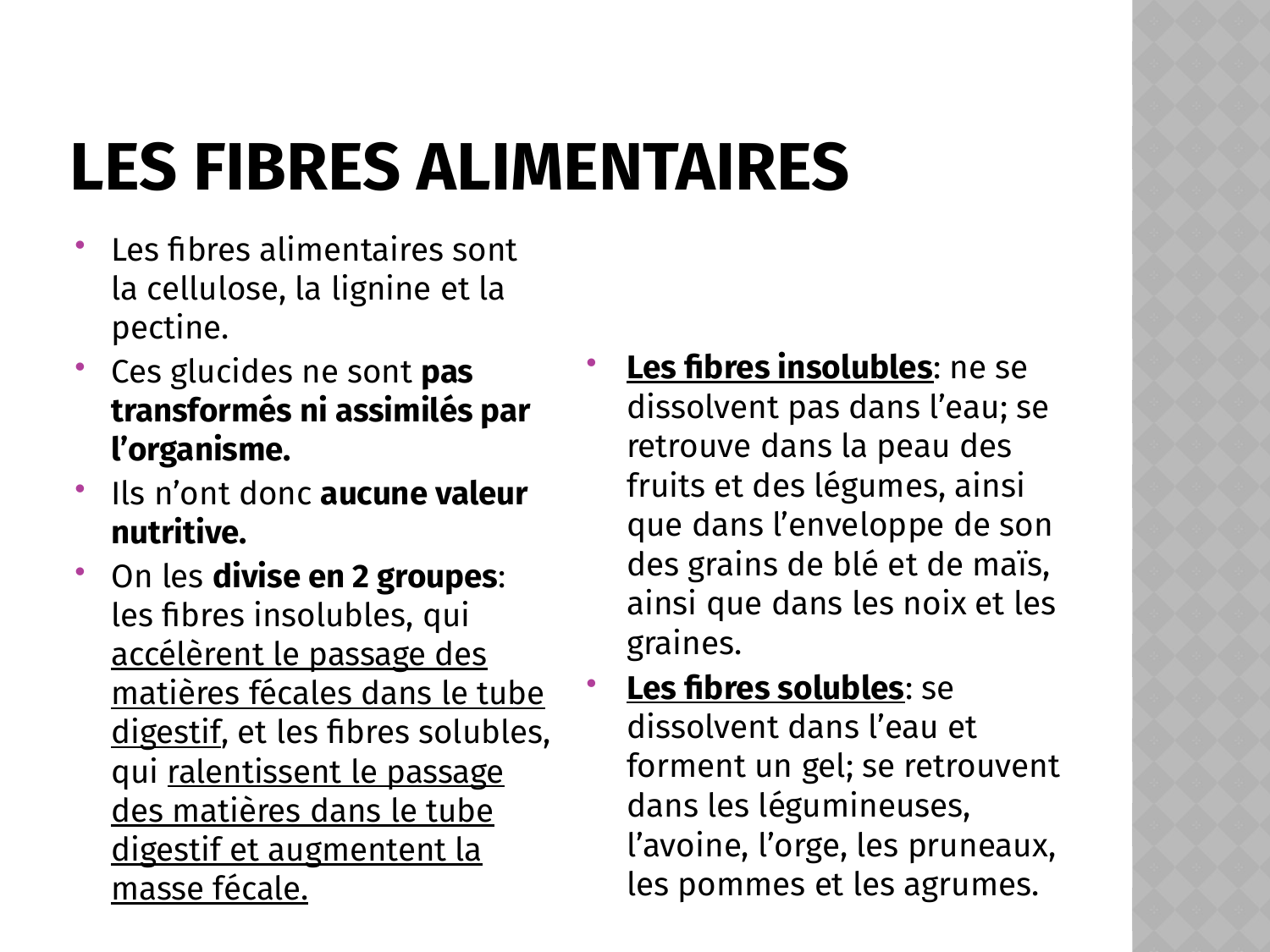

# Les fibres alimentaires

Les fibres insolubles: ne se dissolvent pas dans l’eau; se retrouve dans la peau des fruits et des légumes, ainsi que dans l’enveloppe de son des grains de blé et de maïs, ainsi que dans les noix et les graines.
Les fibres solubles: se dissolvent dans l’eau et forment un gel; se retrouvent dans les légumineuses, l’avoine, l’orge, les pruneaux, les pommes et les agrumes.

Les fibres alimentaires sont la cellulose, la lignine et la pectine.
Ces glucides ne sont pas transformés ni assimilés par l’organisme.
Ils n’ont donc aucune valeur nutritive.
On les divise en 2 groupes: les fibres insolubles, qui accélèrent le passage des matières fécales dans le tube digestif, et les fibres solubles, qui ralentissent le passage des matières dans le tube digestif et augmentent la masse fécale.